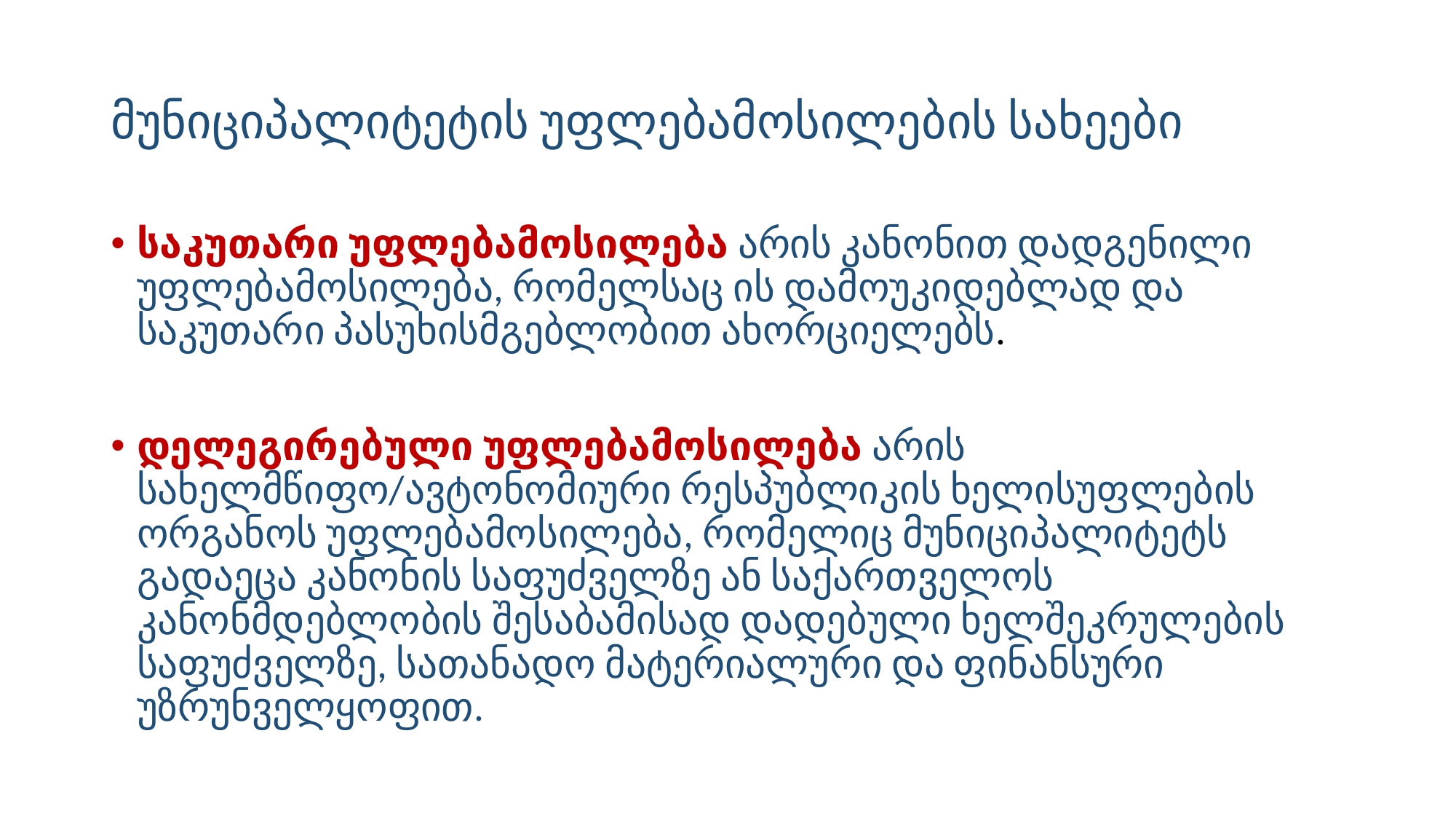

# მუნიციპალიტეტის უფლებამოსილების სახეები
საკუთარი უფლებამოსილება არის კანონით დადგენილი უფლებამოსილება, რომელსაც ის დამოუკიდებლად და საკუთარი პასუხისმგებლობით ახორციელებს.

დელეგირებული უფლებამოსილება არის სახელმწიფო/ავტონომიური რესპუბლიკის ხელისუფლების ორგანოს უფლებამოსილება, რომელიც მუნიციპალიტეტს გადაეცა კანონის საფუძველზე ან საქართველოს კანონმდებლობის შესაბამისად დადებული ხელშეკრულების საფუძველზე, სათანადო მატერიალური და ფინანსური უზრუნველყოფით.